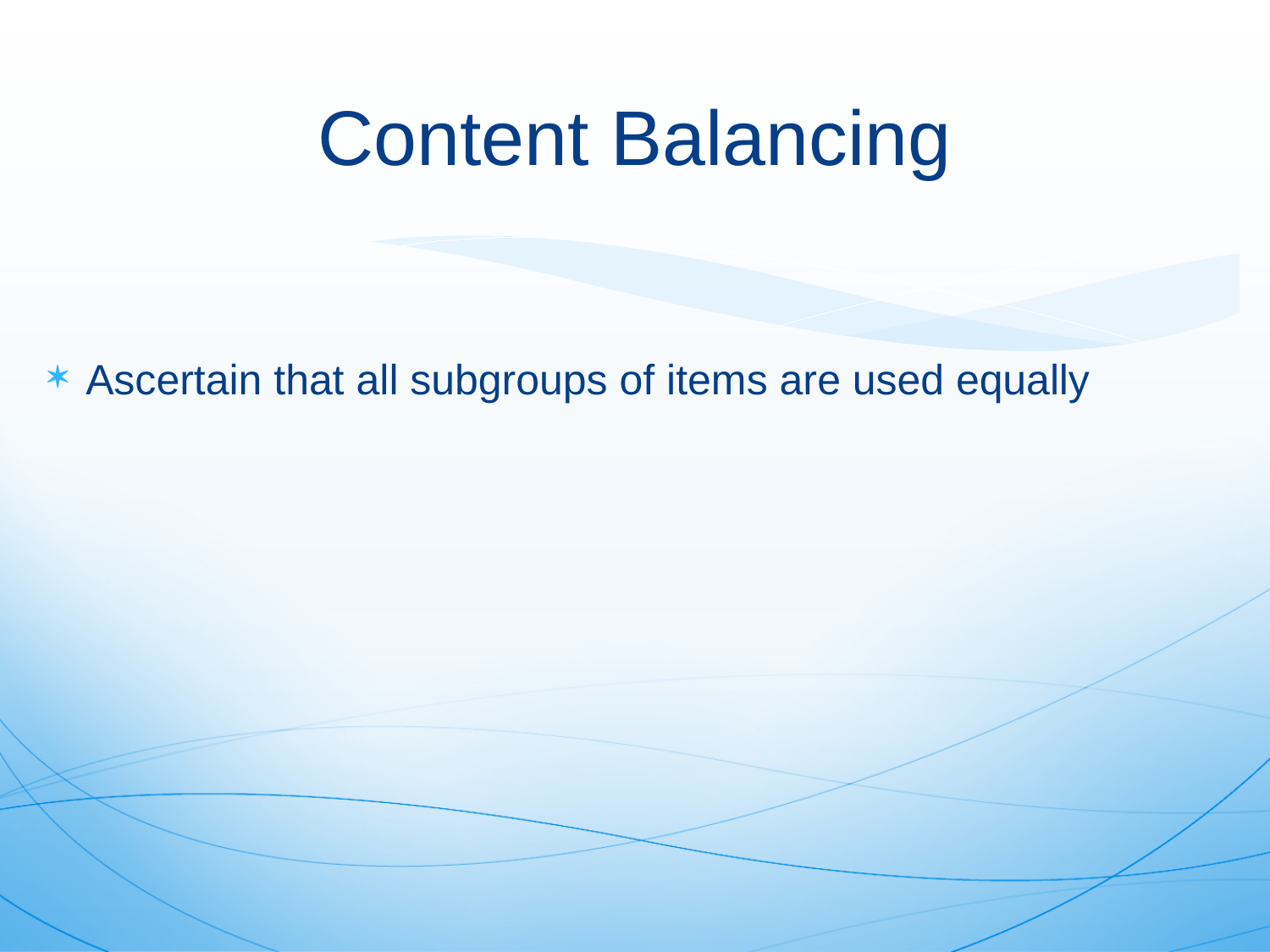

# Content Balancing
Ascertain that all subgroups of items are used equally